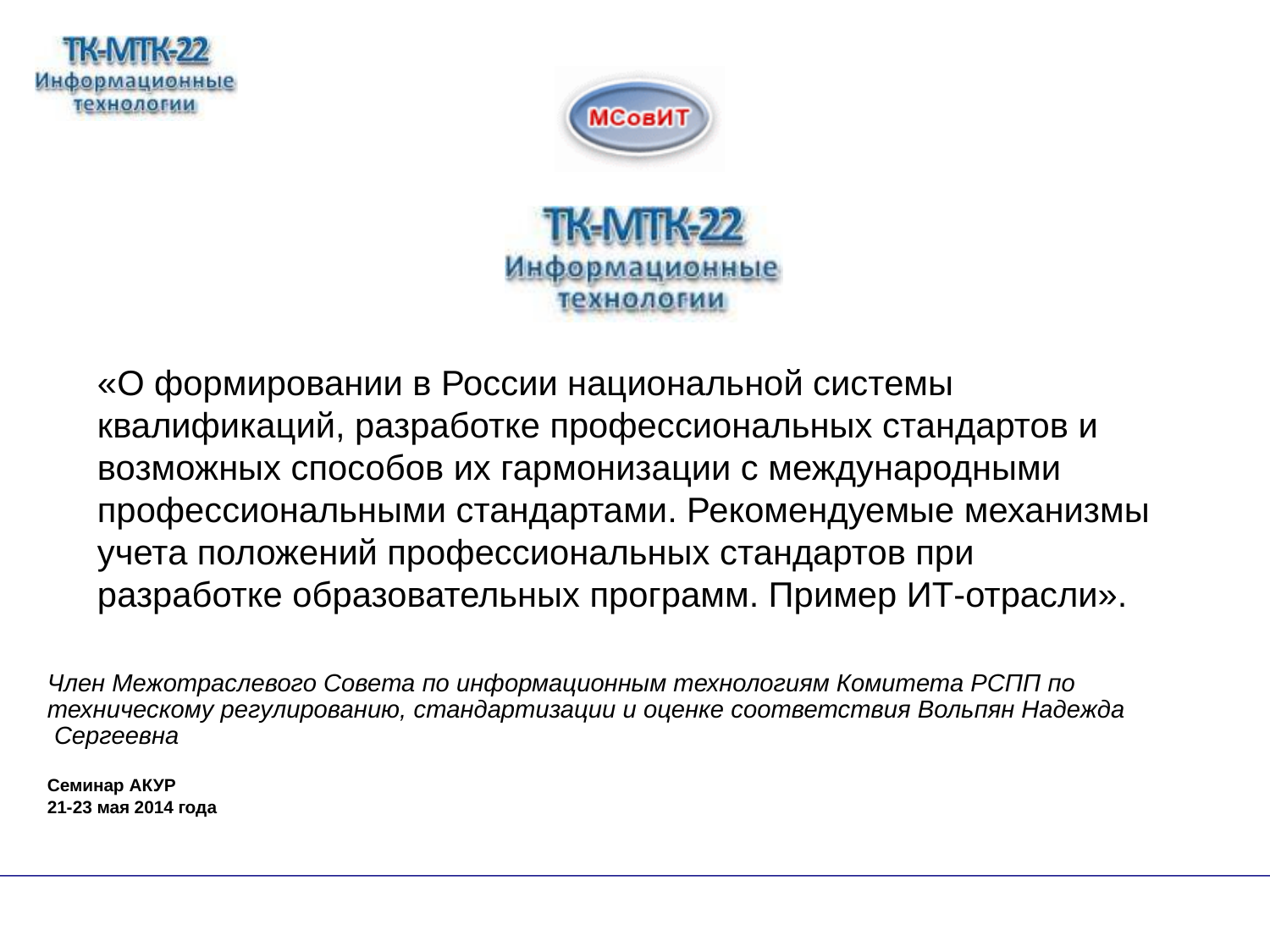

«О формировании в России национальной системы квалификаций, разработке профессиональных стандартов и возможных способов их гармонизации с международными профессиональными стандартами. Рекомендуемые механизмы учета положений профессиональных стандартов при разработке образовательных программ. Пример ИТ-отрасли».

Член Межотраслевого Совета по информационным технологиям Комитета РСПП по техническому регулированию, стандартизации и оценке соответствия Вольпян Надежда  Сергеевна

Семинар АКУР
21-23 мая 2014 года